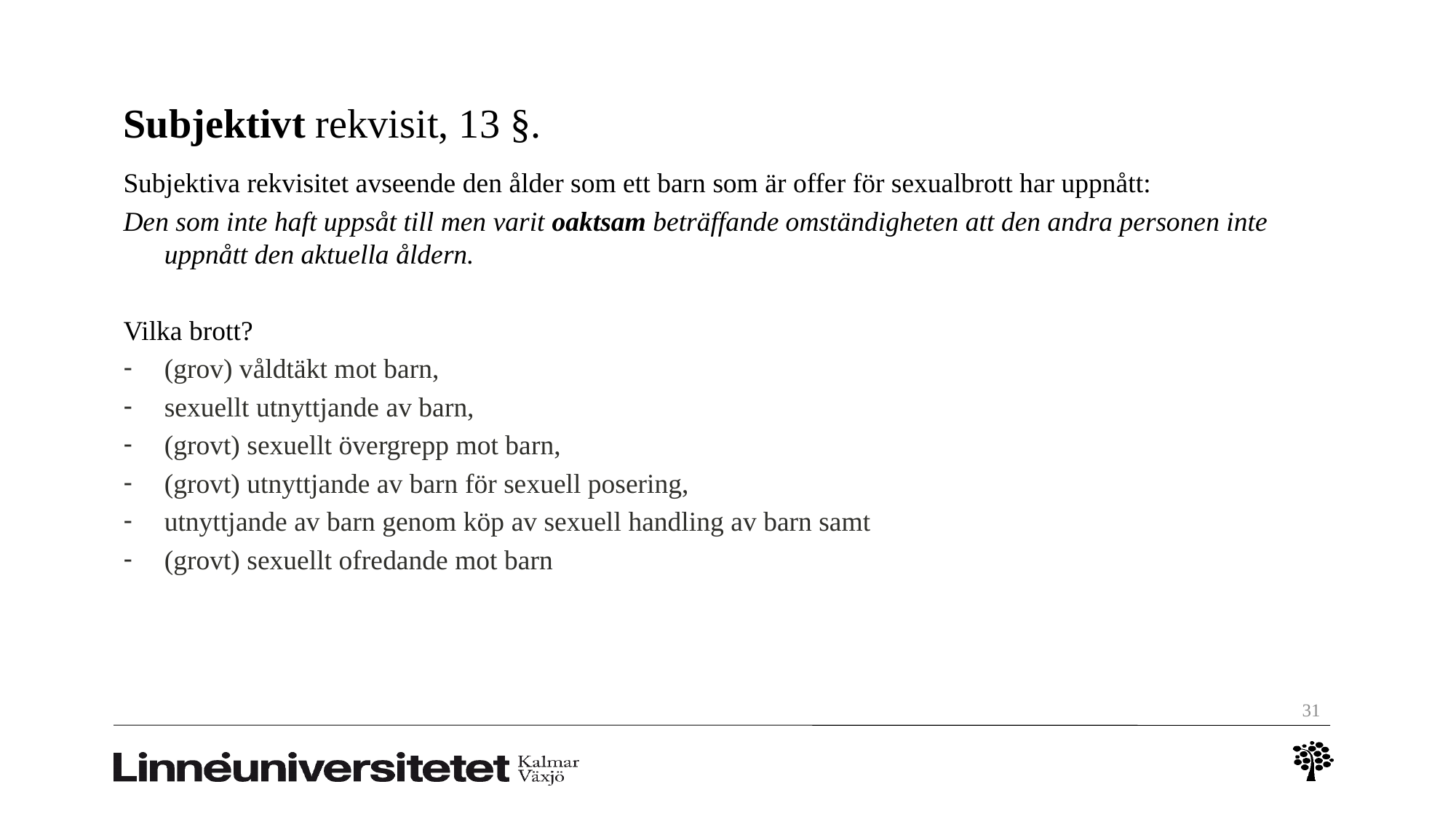

# Subjektivt rekvisit, 13 §.
Subjektiva rekvisitet avseende den ålder som ett barn som är offer för sexualbrott har uppnått:
Den som inte haft uppsåt till men varit oaktsam beträffande omständigheten att den andra personen inte uppnått den aktuella åldern.

Vilka brott?
(grov) våldtäkt mot barn,
sexuellt utnyttjande av barn,
(grovt) sexuellt övergrepp mot barn,
(grovt) utnyttjande av barn för sexuell posering,
utnyttjande av barn genom köp av sexuell handling av barn samt
(grovt) sexuellt ofredande mot barn
31